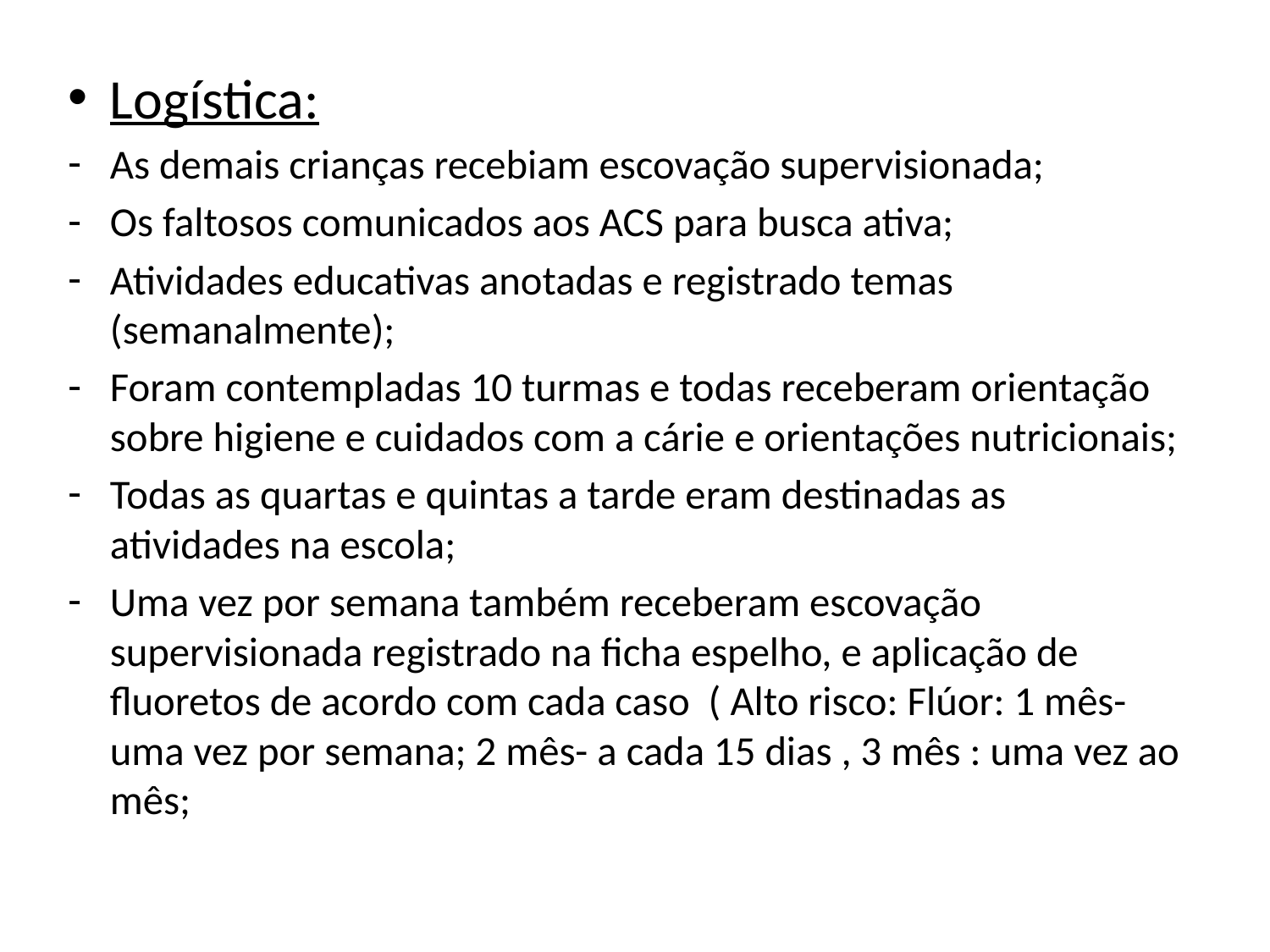

Logística:
As demais crianças recebiam escovação supervisionada;
Os faltosos comunicados aos ACS para busca ativa;
Atividades educativas anotadas e registrado temas (semanalmente);
Foram contempladas 10 turmas e todas receberam orientação sobre higiene e cuidados com a cárie e orientações nutricionais;
Todas as quartas e quintas a tarde eram destinadas as atividades na escola;
Uma vez por semana também receberam escovação supervisionada registrado na ficha espelho, e aplicação de fluoretos de acordo com cada caso  ( Alto risco: Flúor: 1 mês- uma vez por semana; 2 mês- a cada 15 dias , 3 mês : uma vez ao mês;